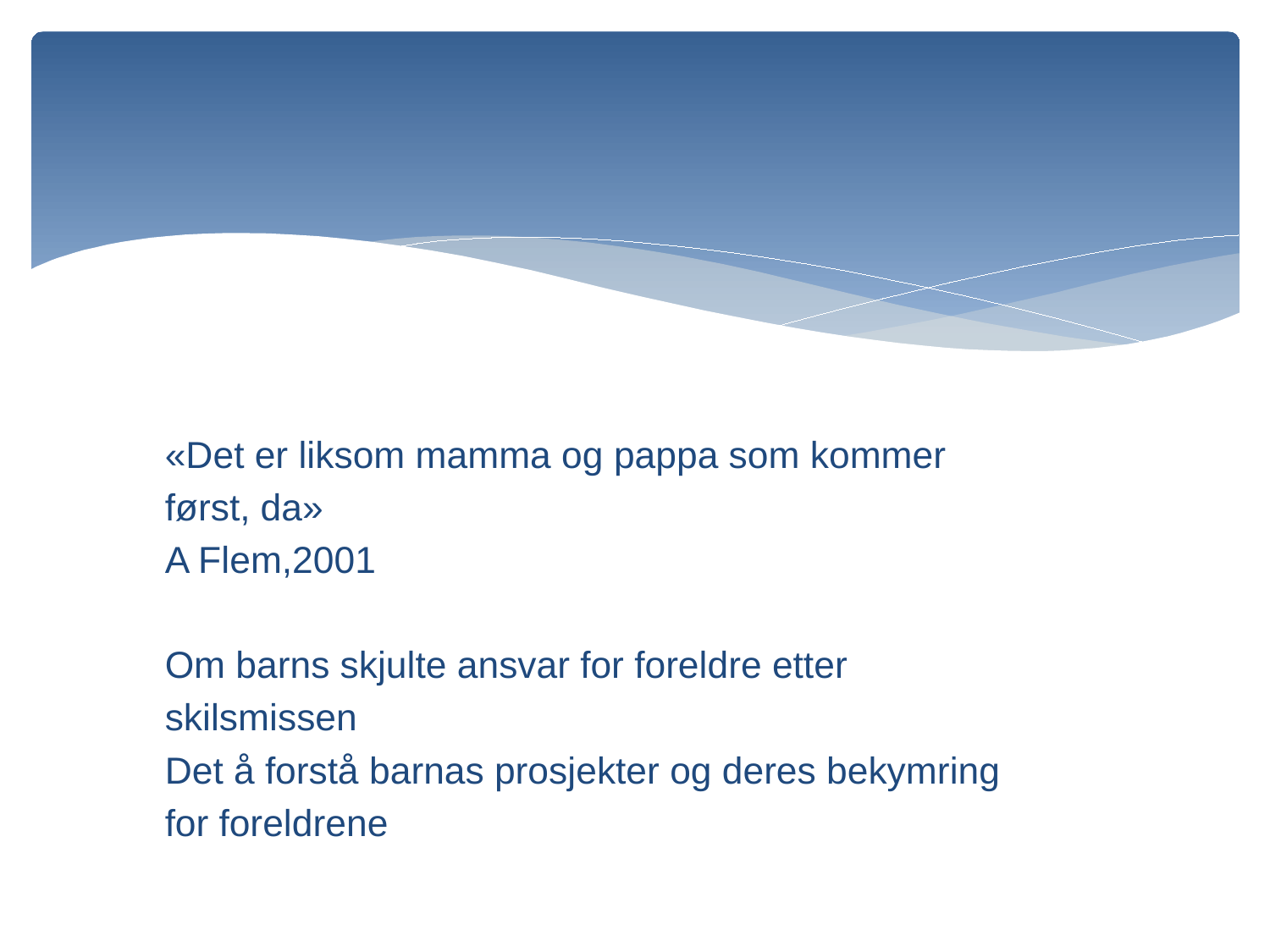

#

   «Det er liksom mamma og pappa som kommer
   først, da»
   A Flem,2001

   Om barns skjulte ansvar for foreldre etter
   skilsmissen
   Det å forstå barnas prosjekter og deres bekymring
   for foreldrene